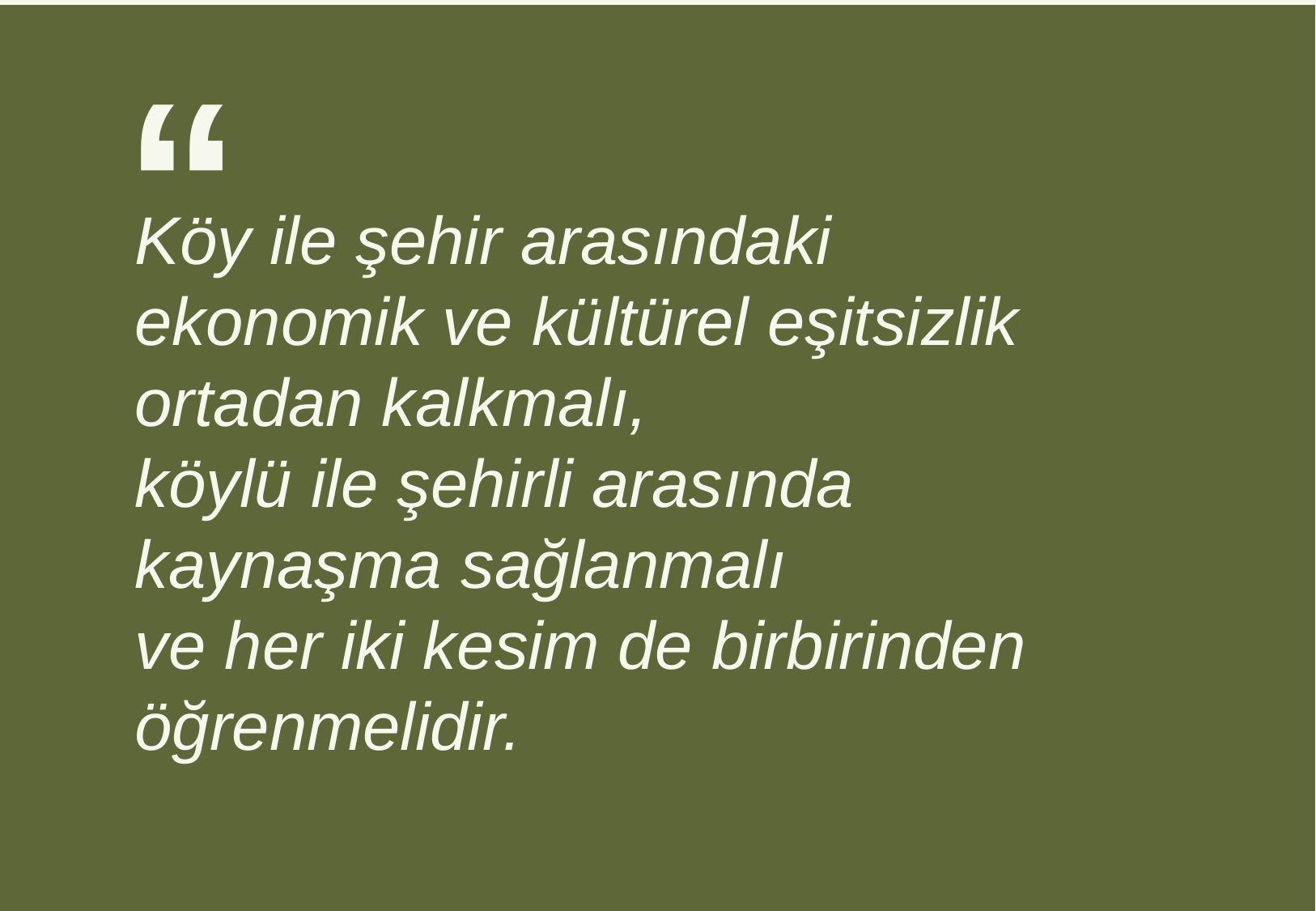

“
Köy ile şehir arasındaki ekonomik ve kültürel eşitsizlik ortadan kalkmalı,
köylü ile şehirli arasında kaynaşma sağlanmalı
ve her iki kesim de birbirinden öğrenmelidir.